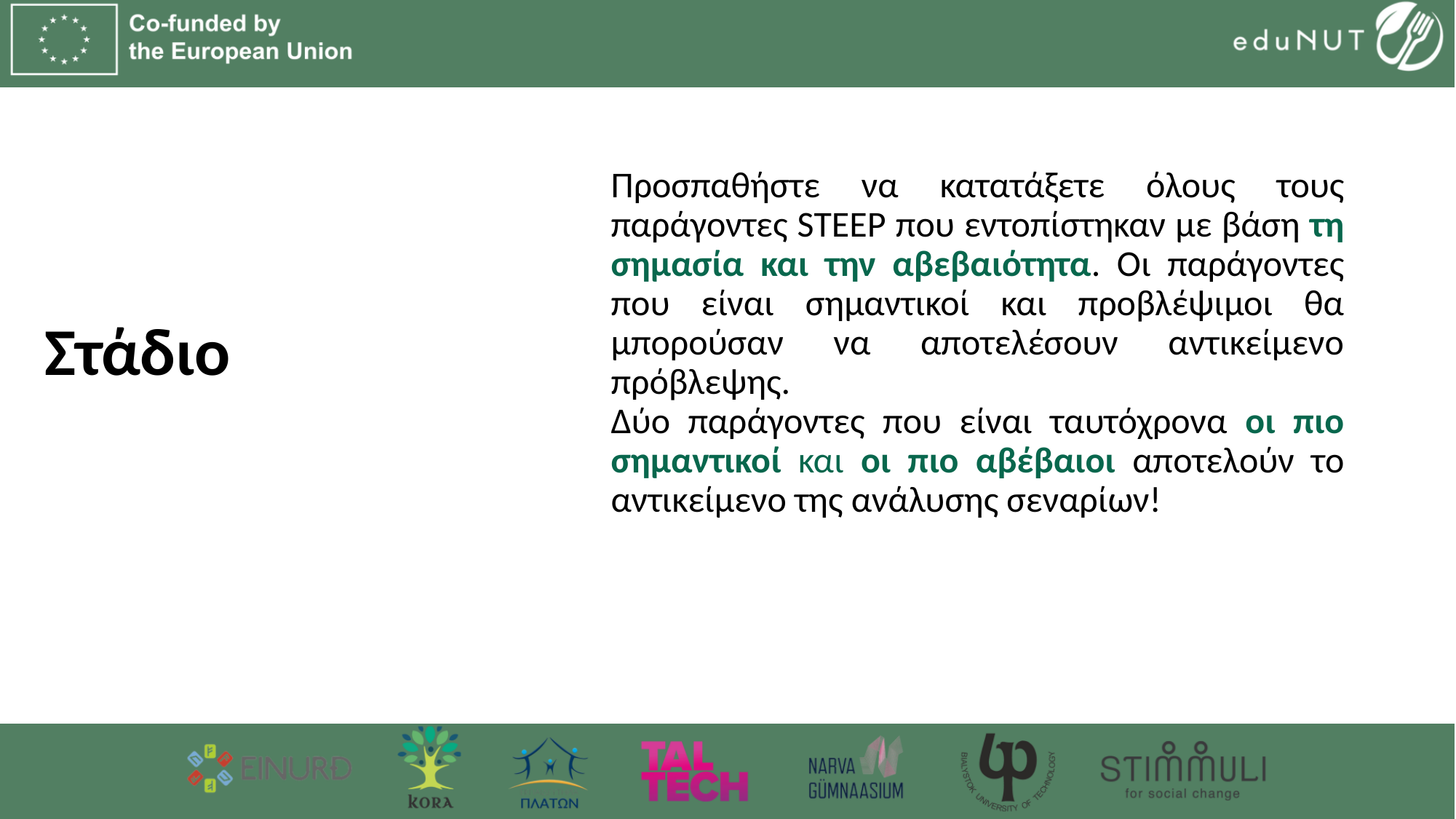

# Στάδιο 3Επιλογή κινητήριων δυνάμεων
Προσπαθήστε να κατατάξετε όλους τους παράγοντες STEEP που εντοπίστηκαν με βάση τη σημασία και την αβεβαιότητα. Οι παράγοντες που είναι σημαντικοί και προβλέψιμοι θα μπορούσαν να αποτελέσουν αντικείμενο πρόβλεψης.
Δύο παράγοντες που είναι ταυτόχρονα οι πιο σημαντικοί και οι πιο αβέβαιοι αποτελούν το αντικείμενο της ανάλυσης σεναρίων!